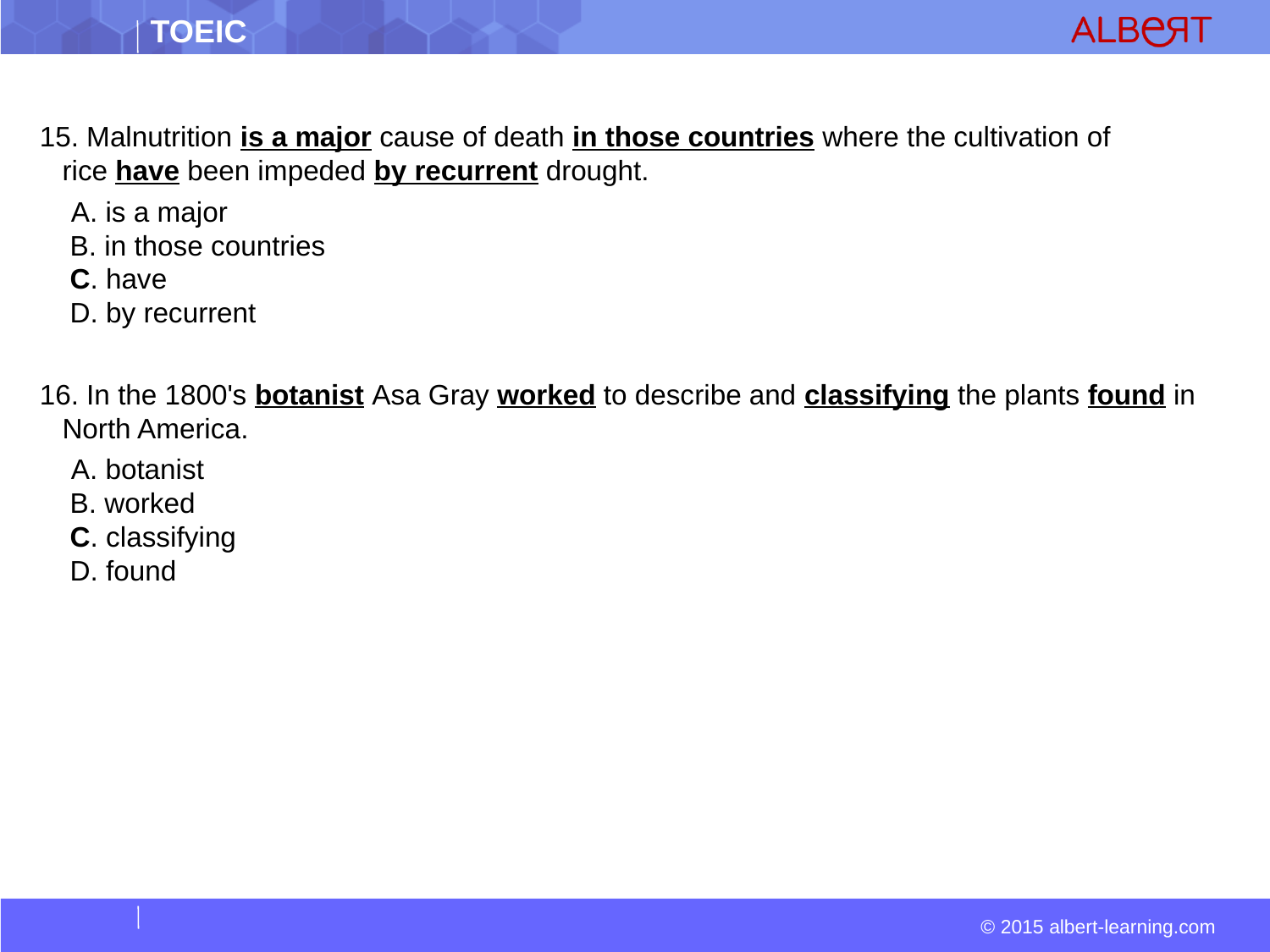

15. Malnutrition is a major cause of death in those countries where the cultivation of rice have been impeded by recurrent drought.
    A. is a major  
 B. in those countries  
 C. have  
 D. by recurrent

16. In the 1800's botanist Asa Gray worked to describe and classifying the plants found in North America.
    A. botanist  
 B. worked  
 C. classifying  
 D. found